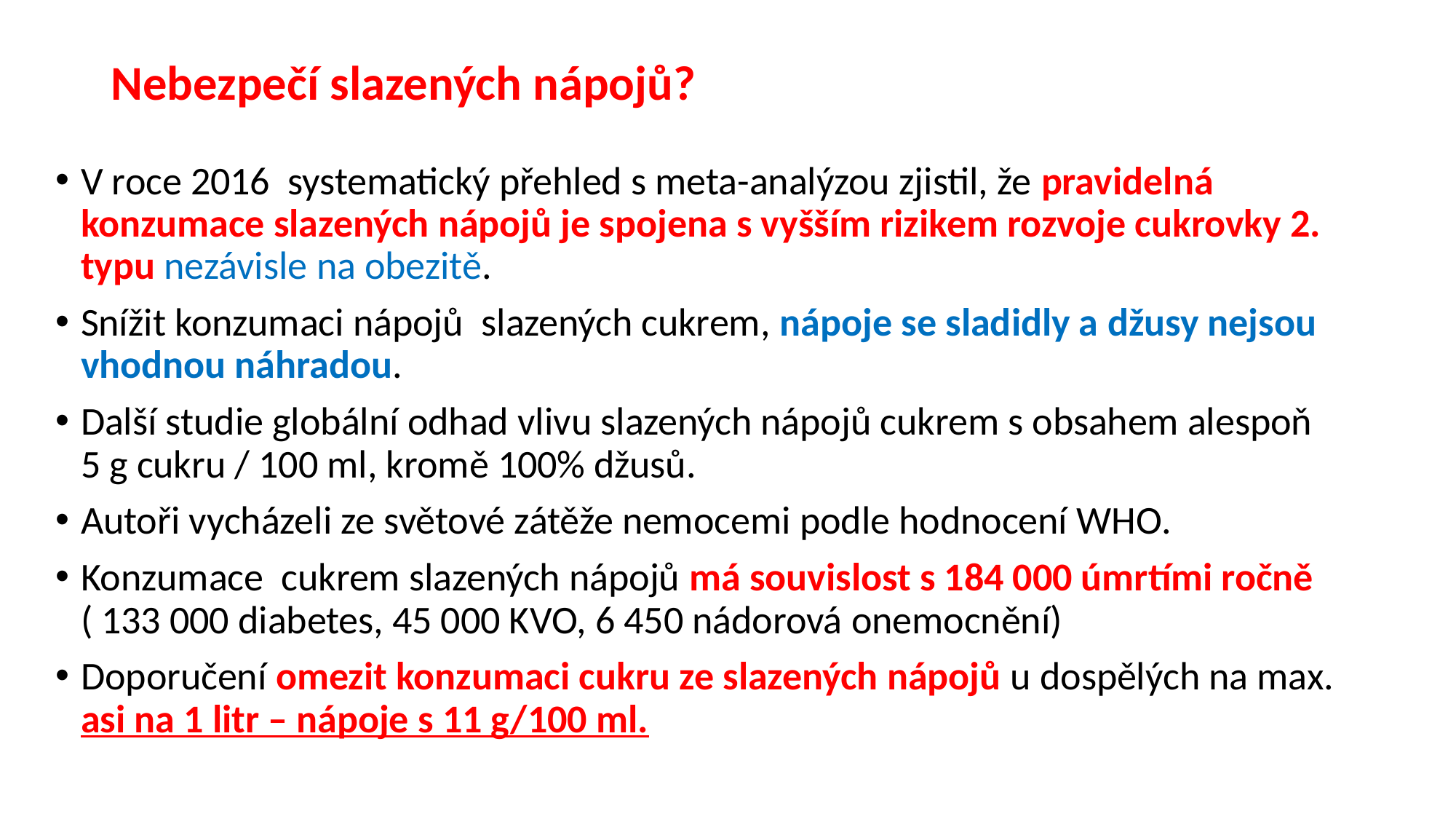

# Nebezpečí slazených nápojů?
V roce 2016  systematický přehled s meta-analýzou zjistil, že pravidelná konzumace slazených nápojů je spojena s vyšším rizikem rozvoje cukrovky 2. typu nezávisle na obezitě.
Snížit konzumaci nápojů  slazených cukrem, nápoje se sladidly a džusy nejsou vhodnou náhradou.
Další studie globální odhad vlivu slazených nápojů cukrem s obsahem alespoň  5 g cukru / 100 ml, kromě 100% džusů.
Autoři vycházeli ze světové zátěže nemocemi podle hodnocení WHO.
Konzumace  cukrem slazených nápojů má souvislost s 184 000 úmrtími ročně ( 133 000 diabetes, 45 000 KVO, 6 450 nádorová onemocnění)
Doporučení omezit konzumaci cukru ze slazených nápojů u dospělých na max. asi na 1 litr – nápoje s 11 g/100 ml.